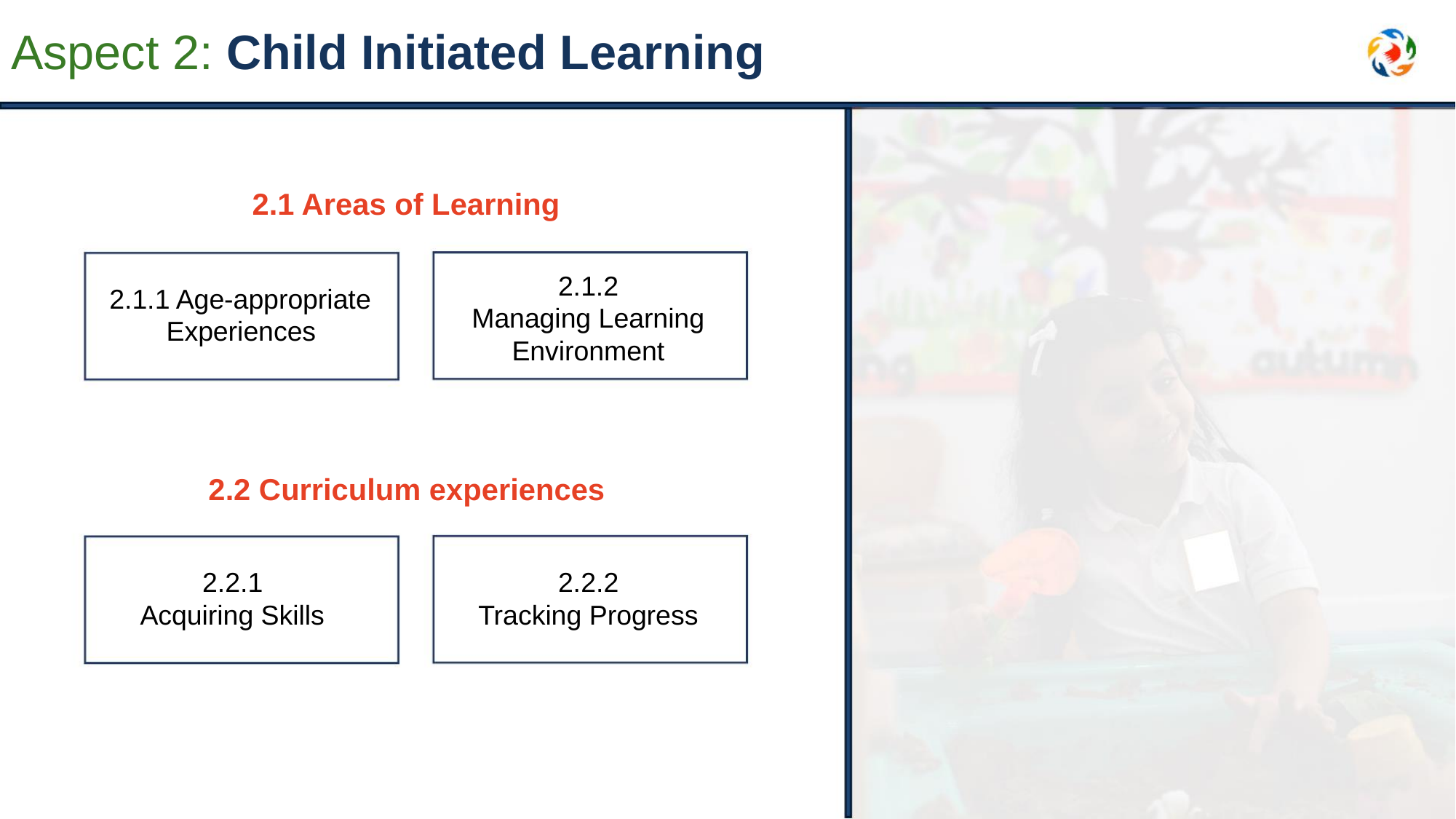

Aspect 2: Child Initiated Learning
2.1 Areas of Learning
2.1.2
Managing Learning
Environment
2.1.1 Age-appropriate
Experiences
2.2 Curriculum experiences
2.2.1
2.2.2
Acquiring Skills
Tracking Progress